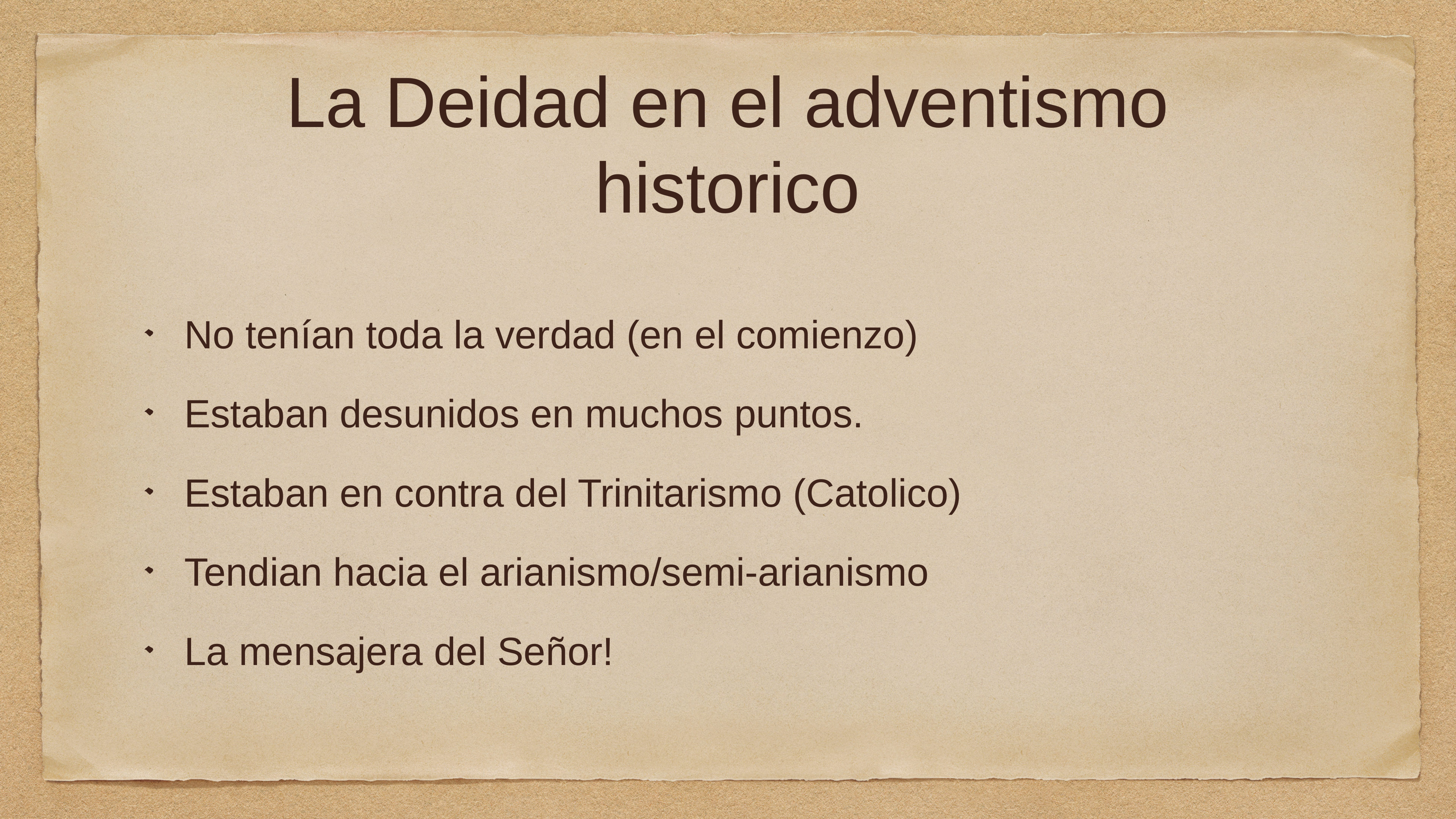

# La Deidad en el adventismo historico
No tenían toda la verdad (en el comienzo)
Estaban desunidos en muchos puntos.
Estaban en contra del Trinitarismo (Catolico)
Tendian hacia el arianismo/semi-arianismo
La mensajera del Señor!